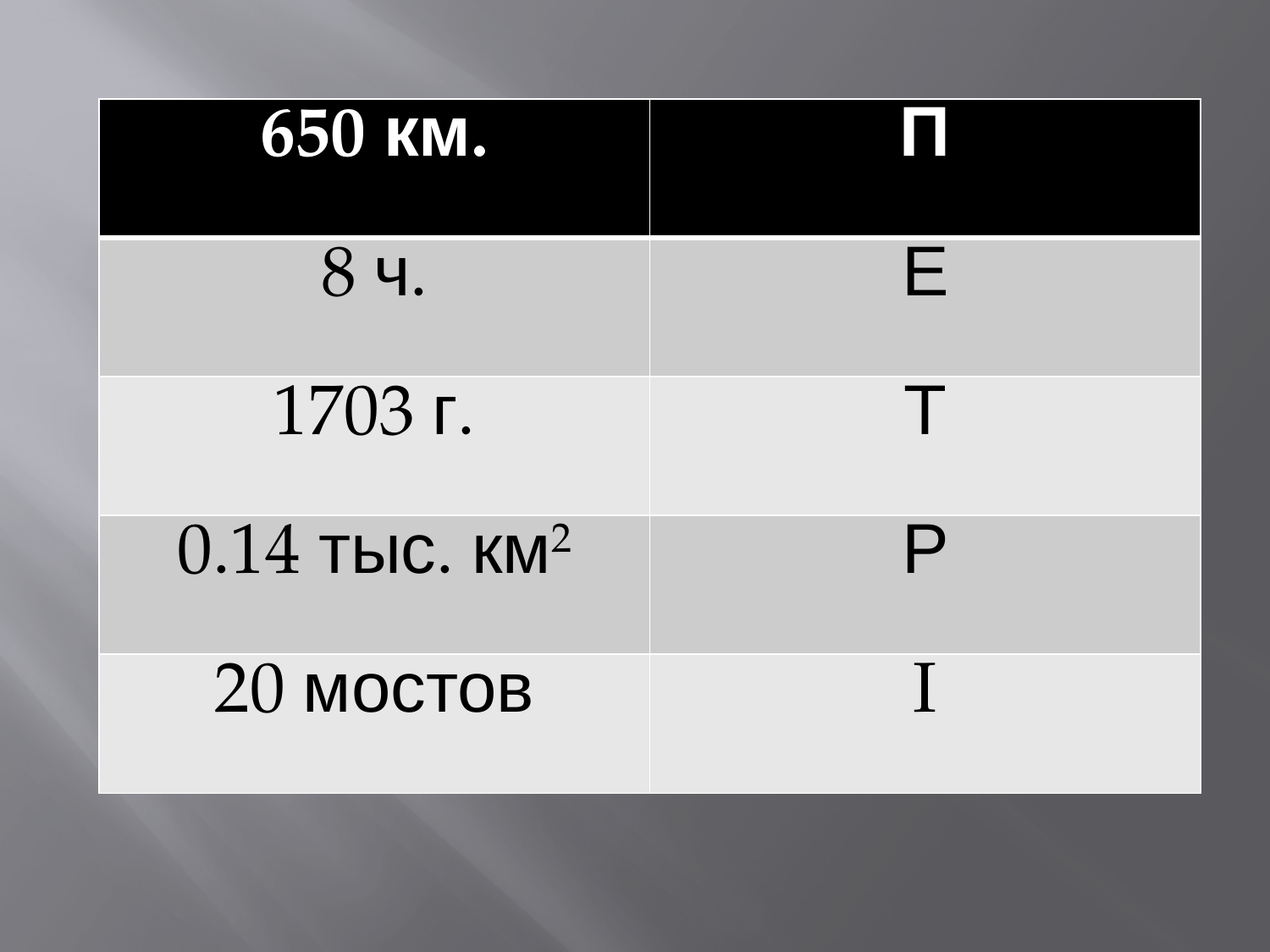

| 650 км. | П |
| --- | --- |
| 8 ч. | Е |
| 1703 г. | Т |
| 0.14 тыс. км2 | Р |
| 20 мостов | I |